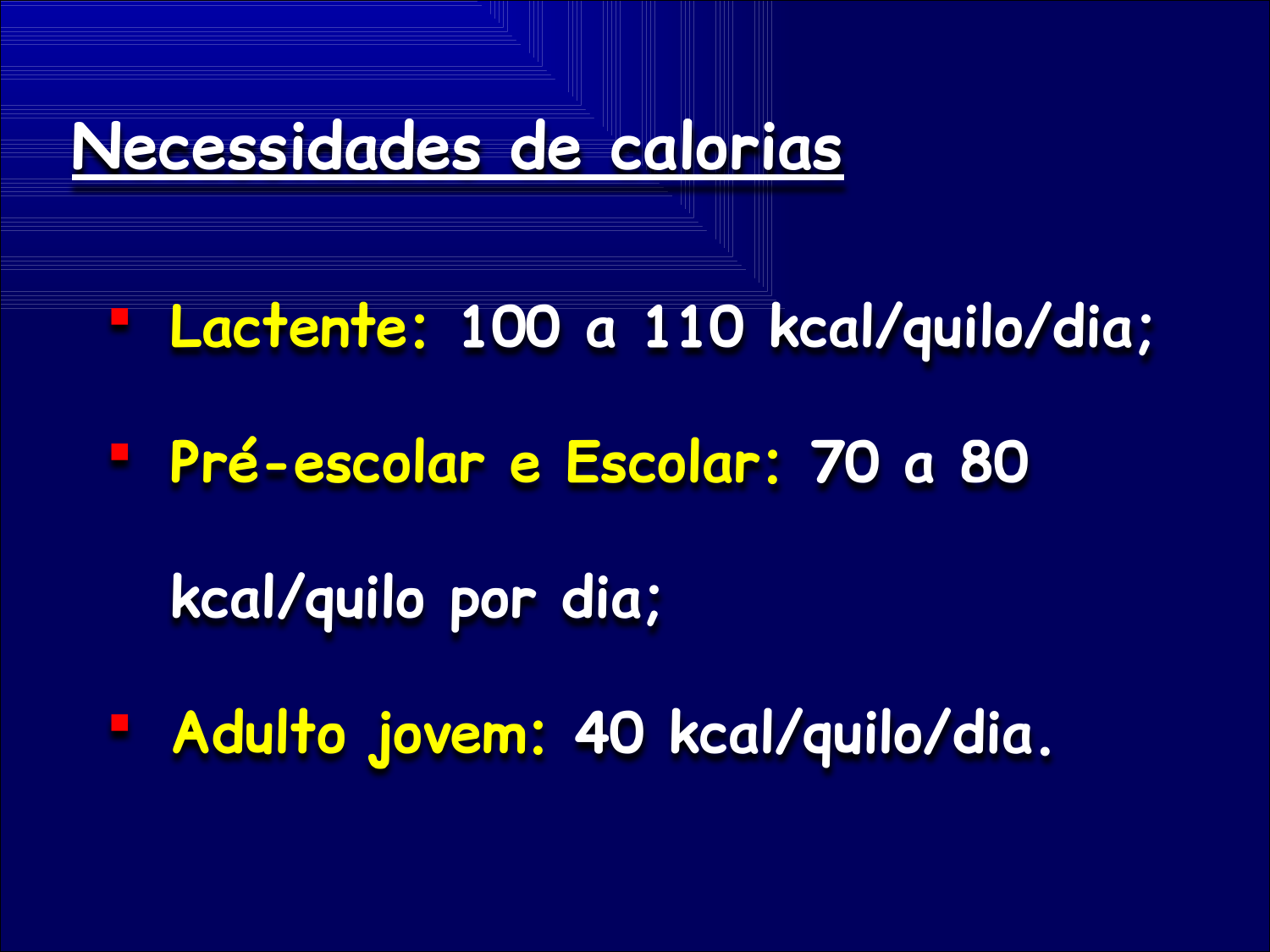

Necessidades de calorias
Lactente: 100 a 110 kcal/quilo/dia;
Pré-escolar e Escolar: 70 a 80 kcal/quilo por dia;
Adulto jovem: 40 kcal/quilo/dia.